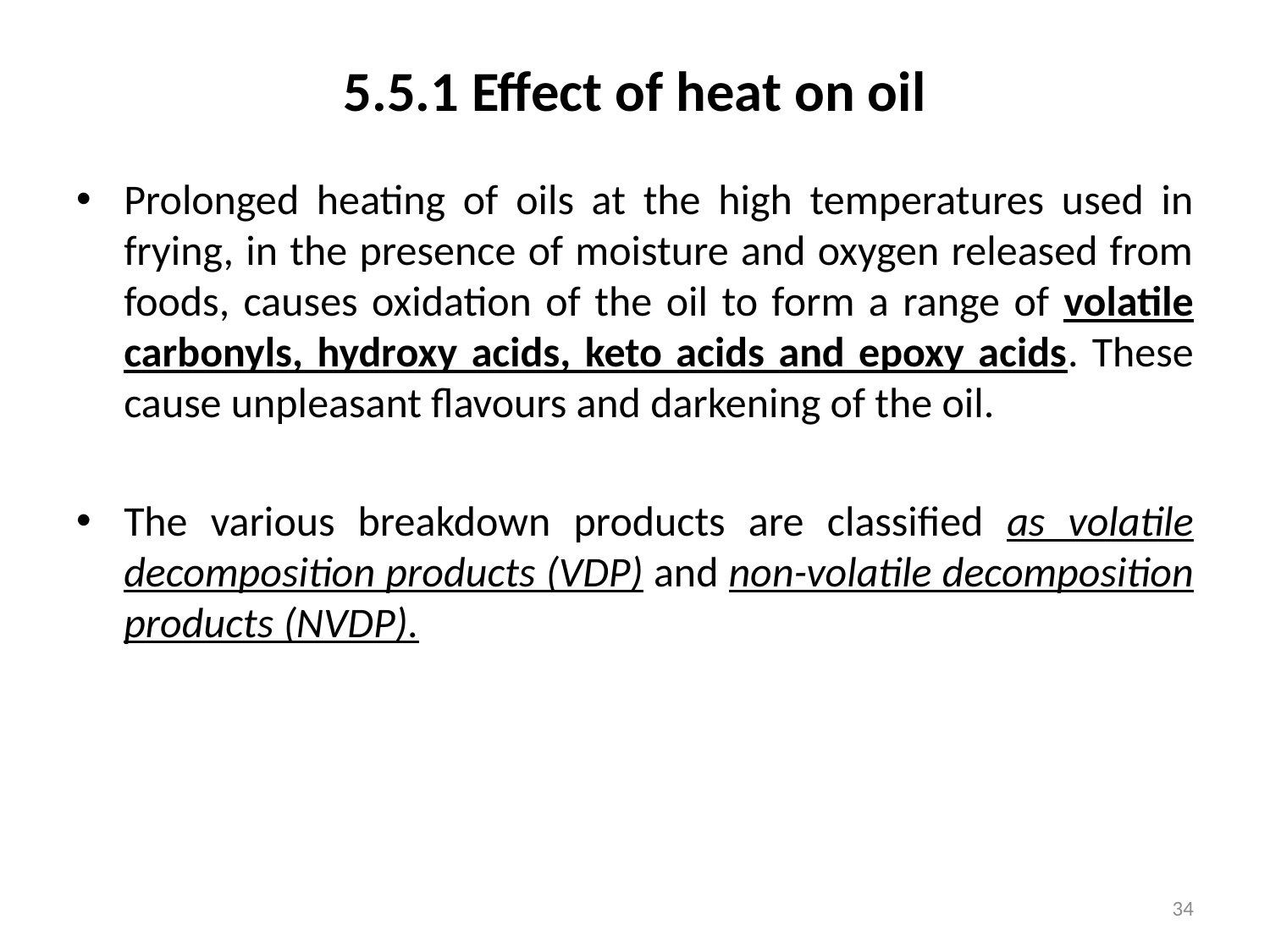

# 5.5.1 Effect of heat on oil
Prolonged heating of oils at the high temperatures used in frying, in the presence of moisture and oxygen released from foods, causes oxidation of the oil to form a range of volatile carbonyls, hydroxy acids, keto acids and epoxy acids. These cause unpleasant flavours and darkening of the oil.

The various breakdown products are classified as volatile decomposition products (VDP) and non-volatile decomposition products (NVDP).
34